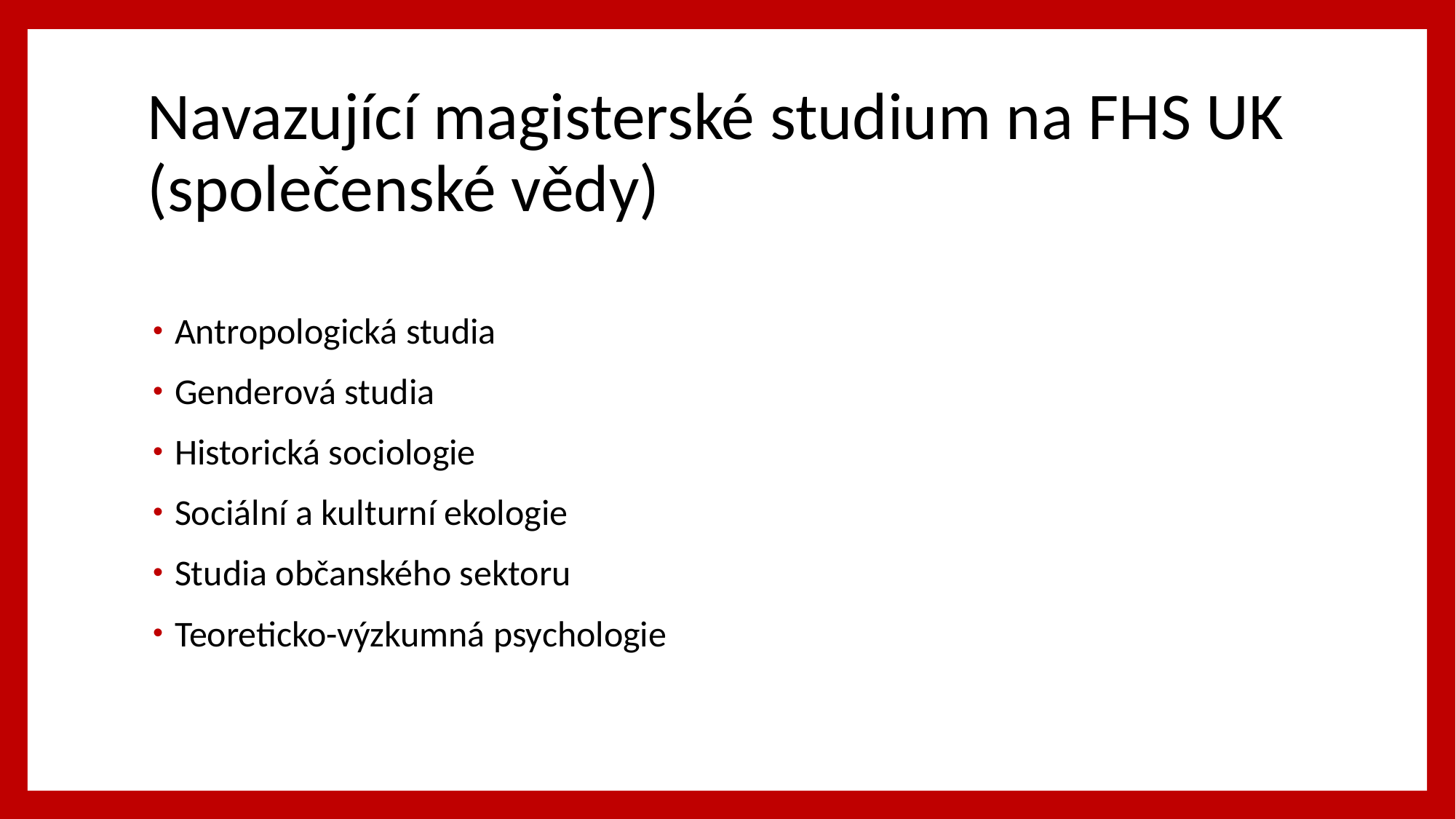

# Navazující magisterské studium na FHS UK (společenské vědy)

Antropologická studia
Genderová studia
Historická sociologie
Sociální a kulturní ekologie
Studia občanského sektoru
Teoreticko-výzkumná psychologie